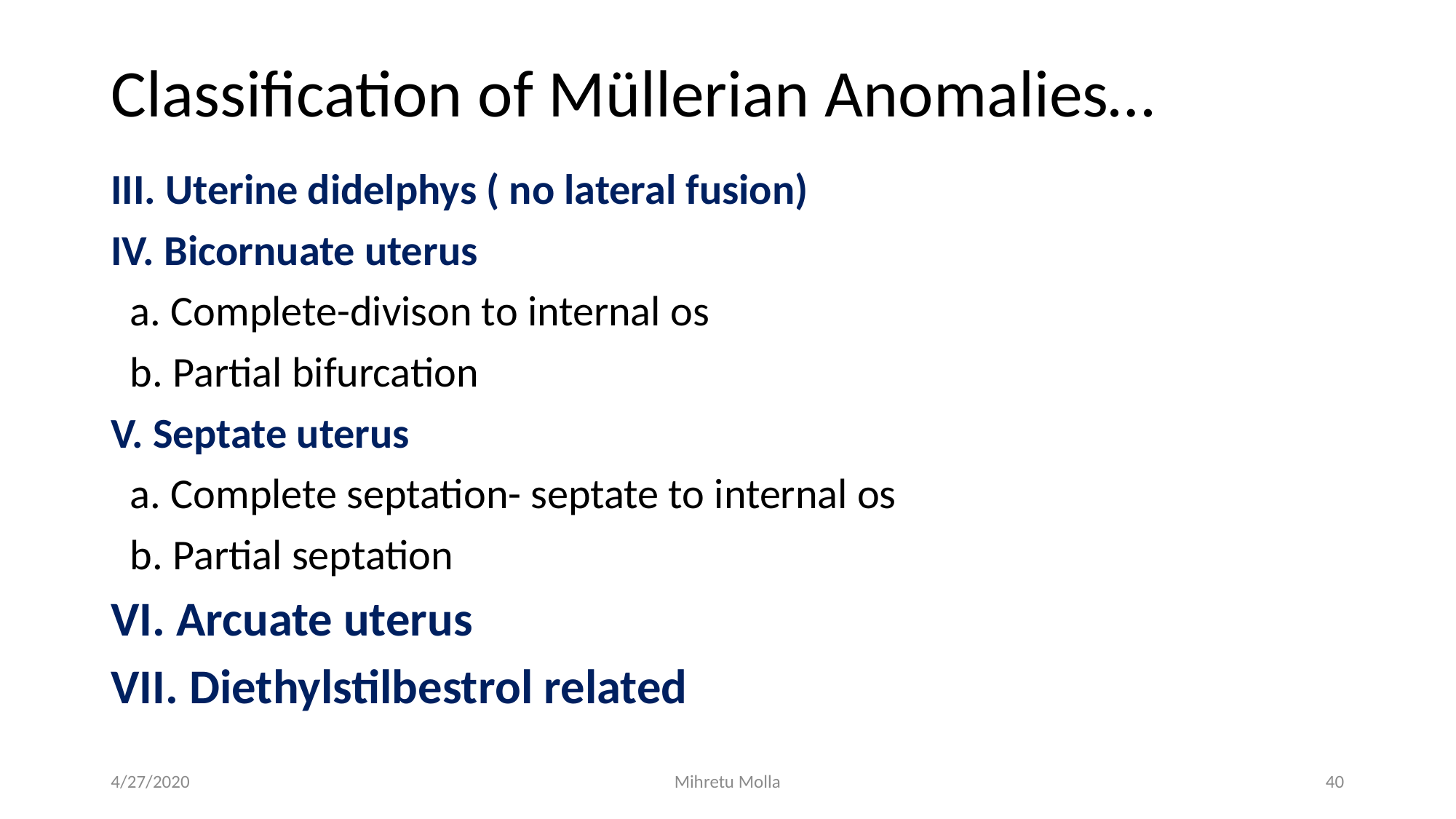

# Classification of Müllerian Anomalies…
III. Uterine didelphys ( no lateral fusion)
IV. Bicornuate uterus
  a. Complete-divison to internal os
  b. Partial bifurcation
V. Septate uterus
  a. Complete septation- septate to internal os
  b. Partial septation
VI. Arcuate uterus
VII. Diethylstilbestrol related
4/27/2020
Mihretu Molla
40